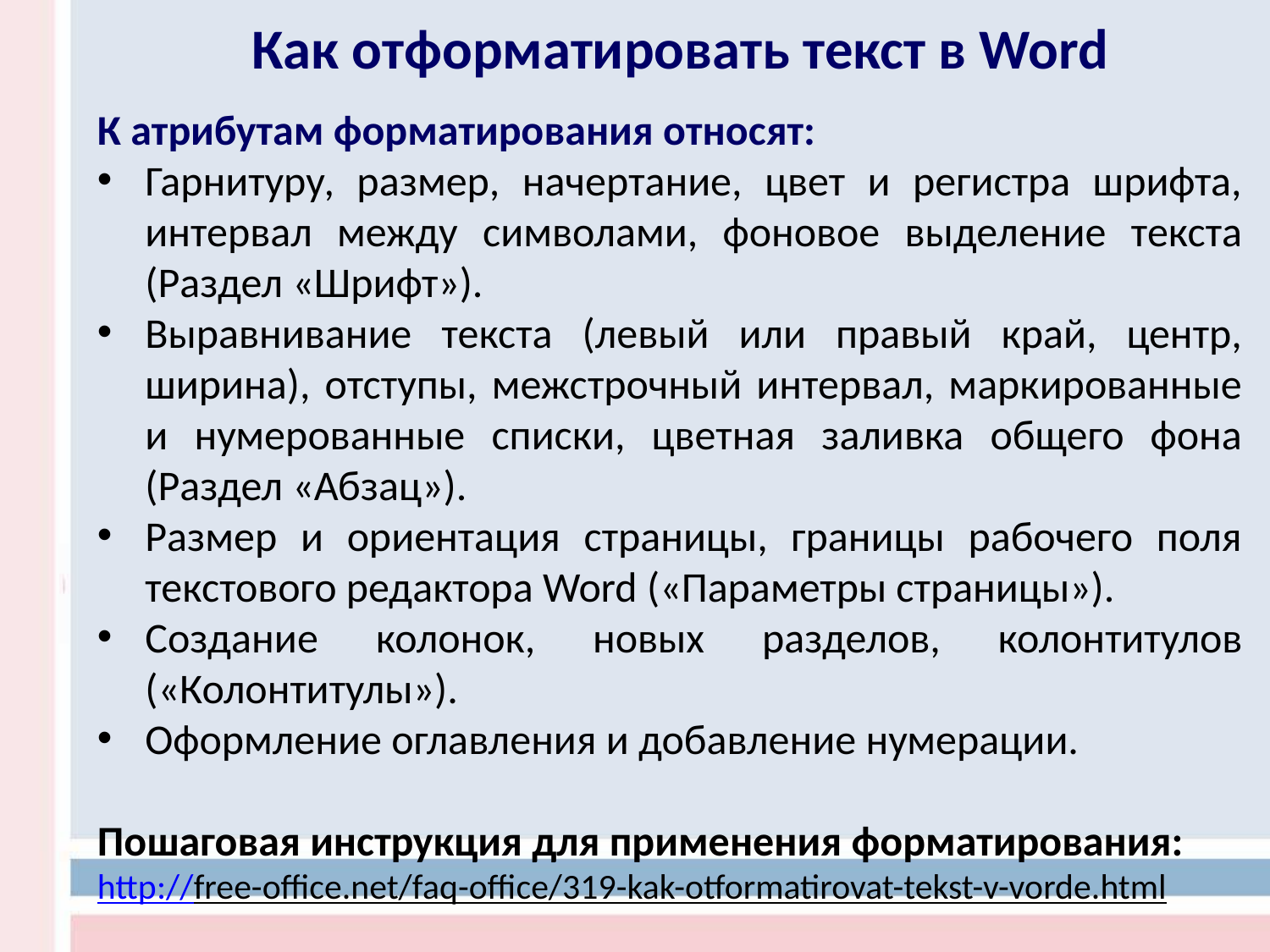

Как отформатировать текст в Word
К атрибутам форматирования относят:
Гарнитуру, размер, начертание, цвет и регистра шрифта, интервал между символами, фоновое выделение текста (Раздел «Шрифт»).
Выравнивание текста (левый или правый край, центр, ширина), отступы, межстрочный интервал, маркированные и нумерованные списки, цветная заливка общего фона (Раздел «Абзац»).
Размер и ориентация страницы, границы рабочего поля текстового редактора Word («Параметры страницы»).
Создание колонок, новых разделов, колонтитулов («Колонтитулы»).
Оформление оглавления и добавление нумерации.

Пошаговая инструкция для применения форматирования:
http://free-office.net/faq-office/319-kak-otformatirovat-tekst-v-vorde.html